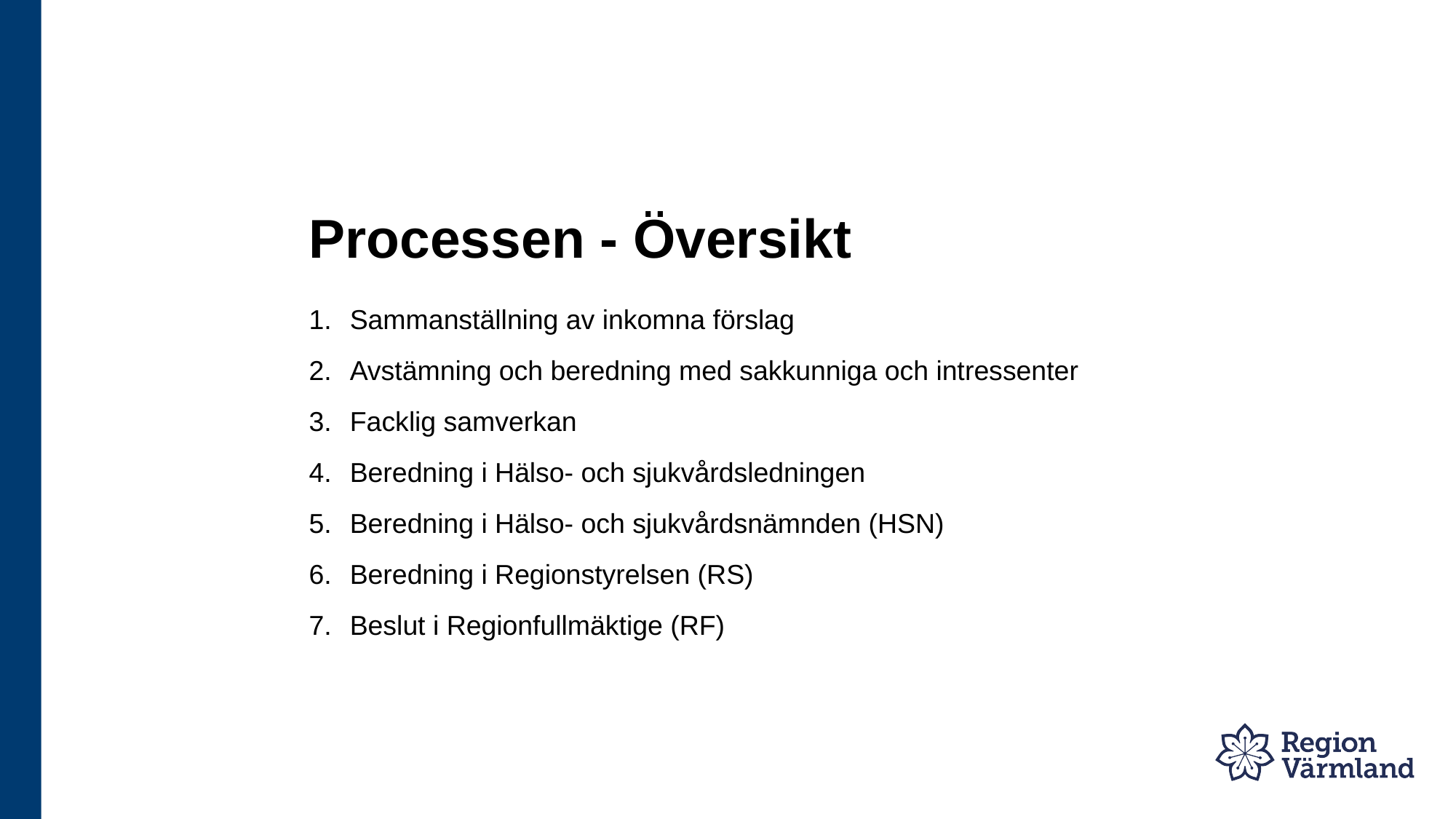

# Processen - Översikt
Sammanställning av inkomna förslag
Avstämning och beredning med sakkunniga och intressenter
Facklig samverkan
Beredning i Hälso- och sjukvårdsledningen
Beredning i Hälso- och sjukvårdsnämnden (HSN)
Beredning i Regionstyrelsen (RS)
Beslut i Regionfullmäktige (RF)